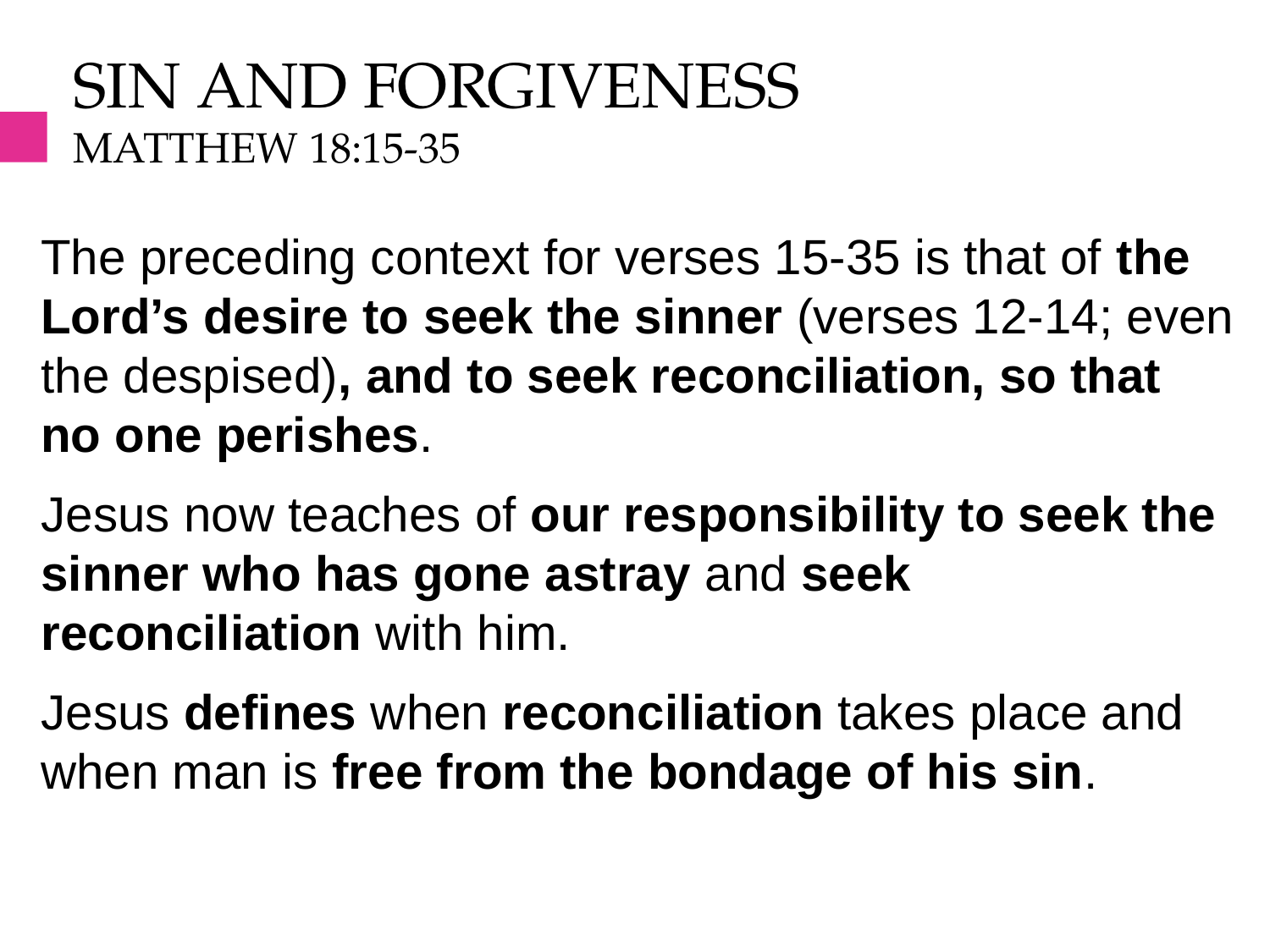

# Sin and forgiveness Matthew 18:15-35
The preceding context for verses 15-35 is that of the Lord’s desire to seek the sinner (verses 12-14; even the despised), and to seek reconciliation, so that no one perishes.
Jesus now teaches of our responsibility to seek the sinner who has gone astray and seek reconciliation with him.
Jesus defines when reconciliation takes place and when man is free from the bondage of his sin.